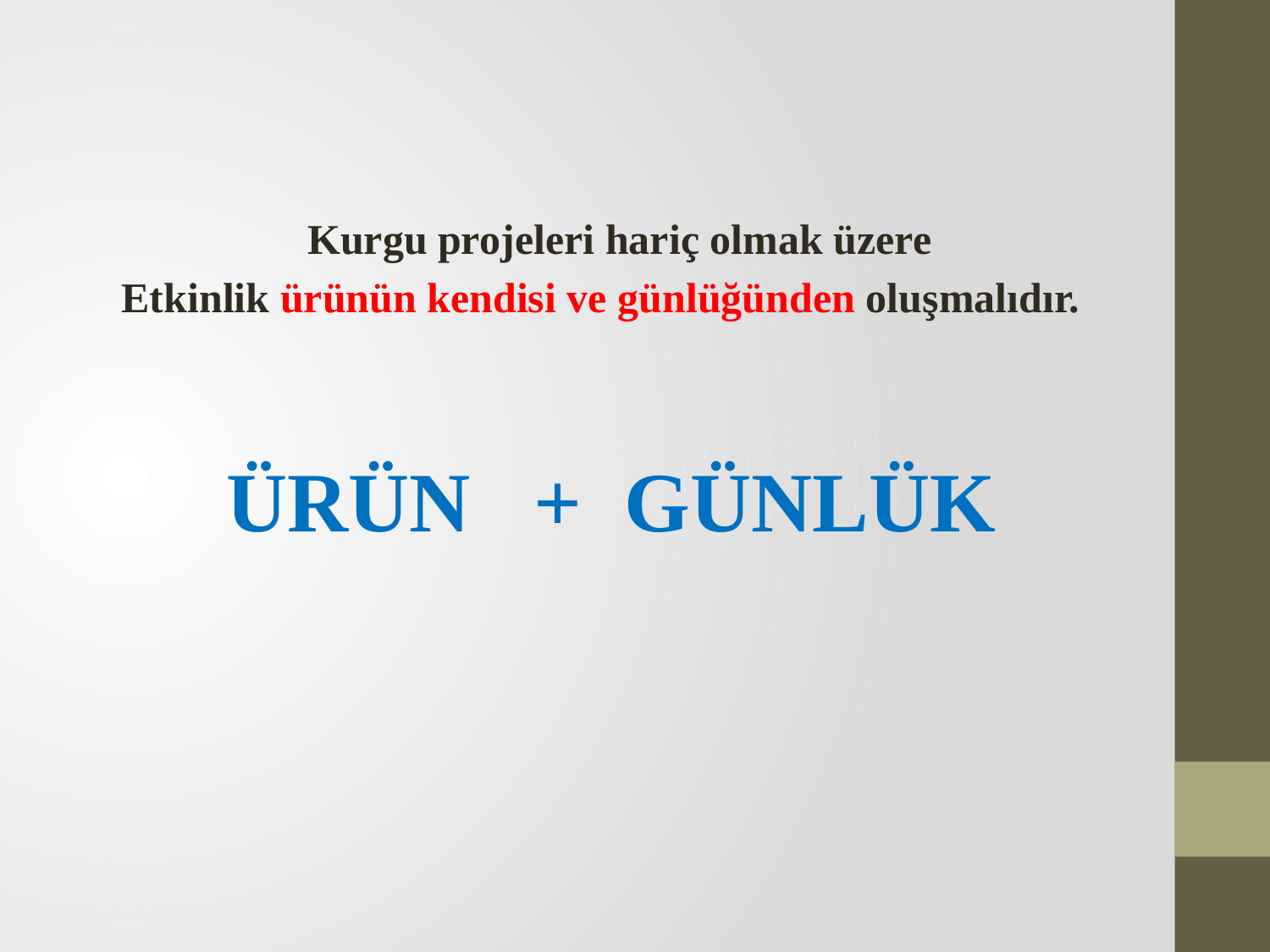

Kurgu projeleri hariç olmak üzere
Etkinlik ürünün kendisi ve günlüğünden oluşmalıdır.

 ÜRÜN   +  GÜNLÜK